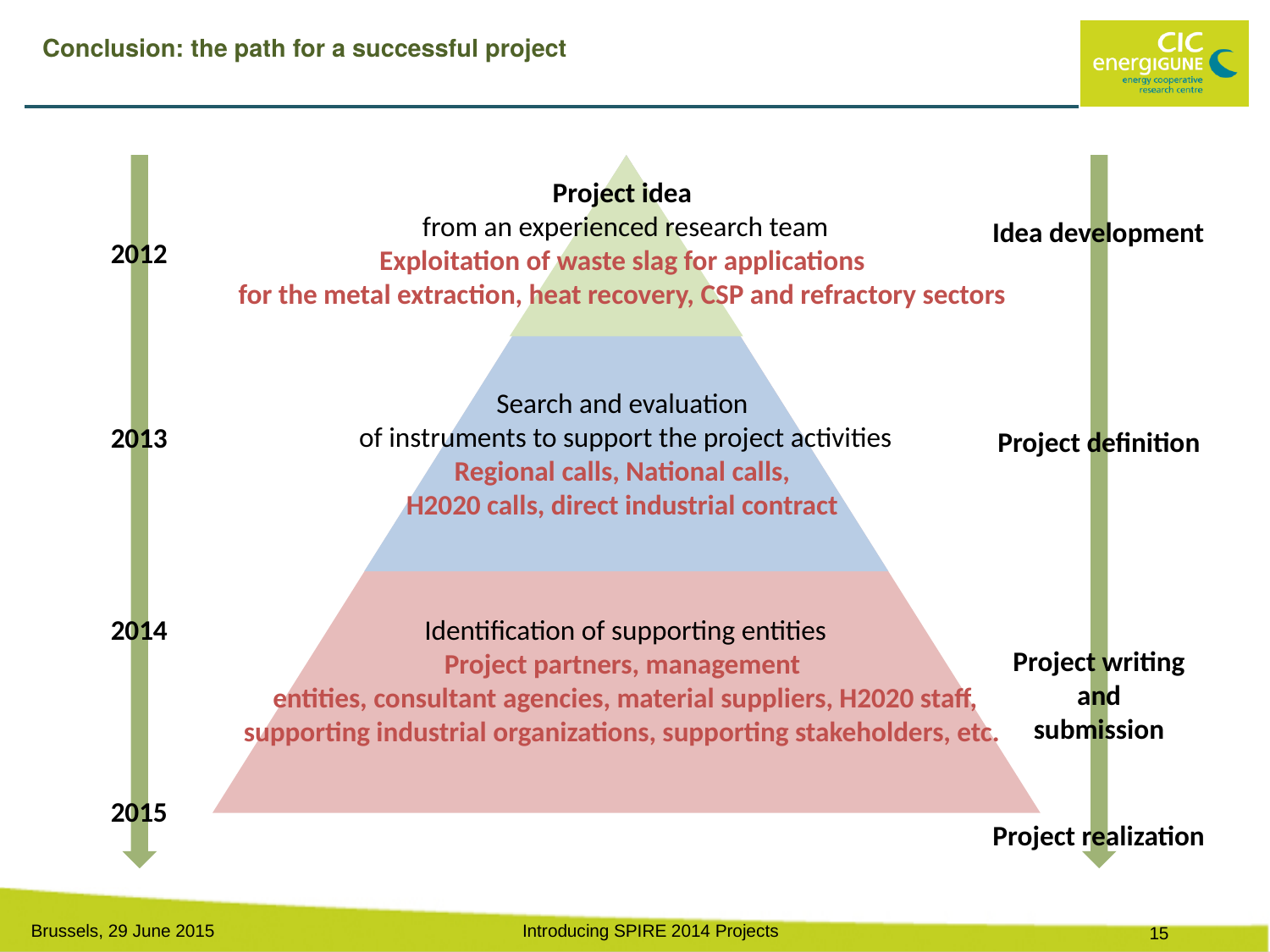

# Conclusion: the path for a successful project

Project idea
from an experienced research team
Exploitation of waste slag for applications
for the metal extraction, heat recovery, CSP and refractory sectors
Idea development
2012
Search and evaluation
of instruments to support the project activities
Regional calls, National calls,
H2020 calls, direct industrial contract
2013
Project definition
Identification of supporting entities
Project partners, management
entities, consultant agencies, material suppliers, H2020 staff, supporting industrial organizations, supporting stakeholders, etc.
2014
Project writing
and
submission
2015
Project realization
15